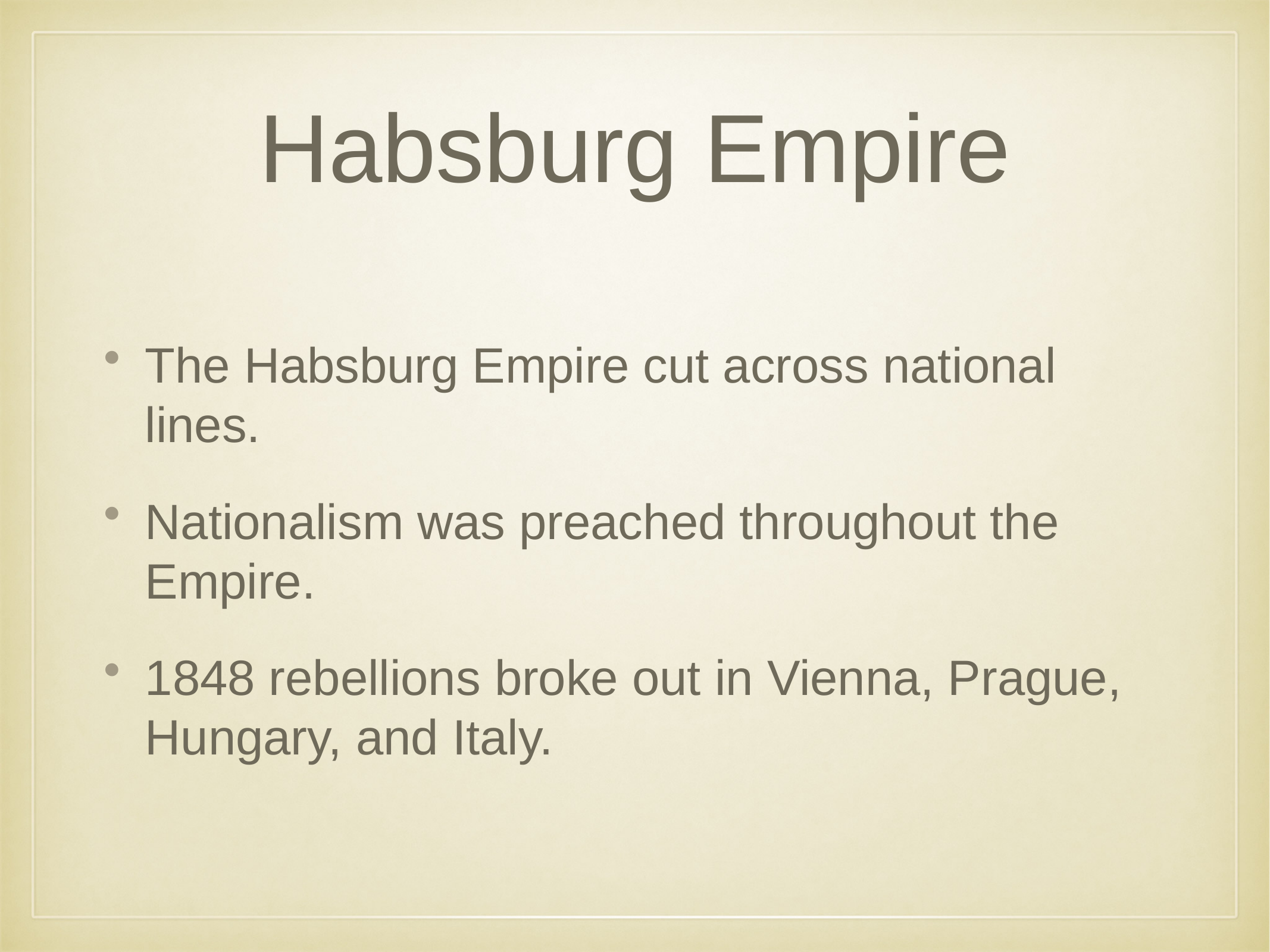

# Habsburg Empire
The Habsburg Empire cut across national lines.
Nationalism was preached throughout the Empire.
1848 rebellions broke out in Vienna, Prague, Hungary, and Italy.